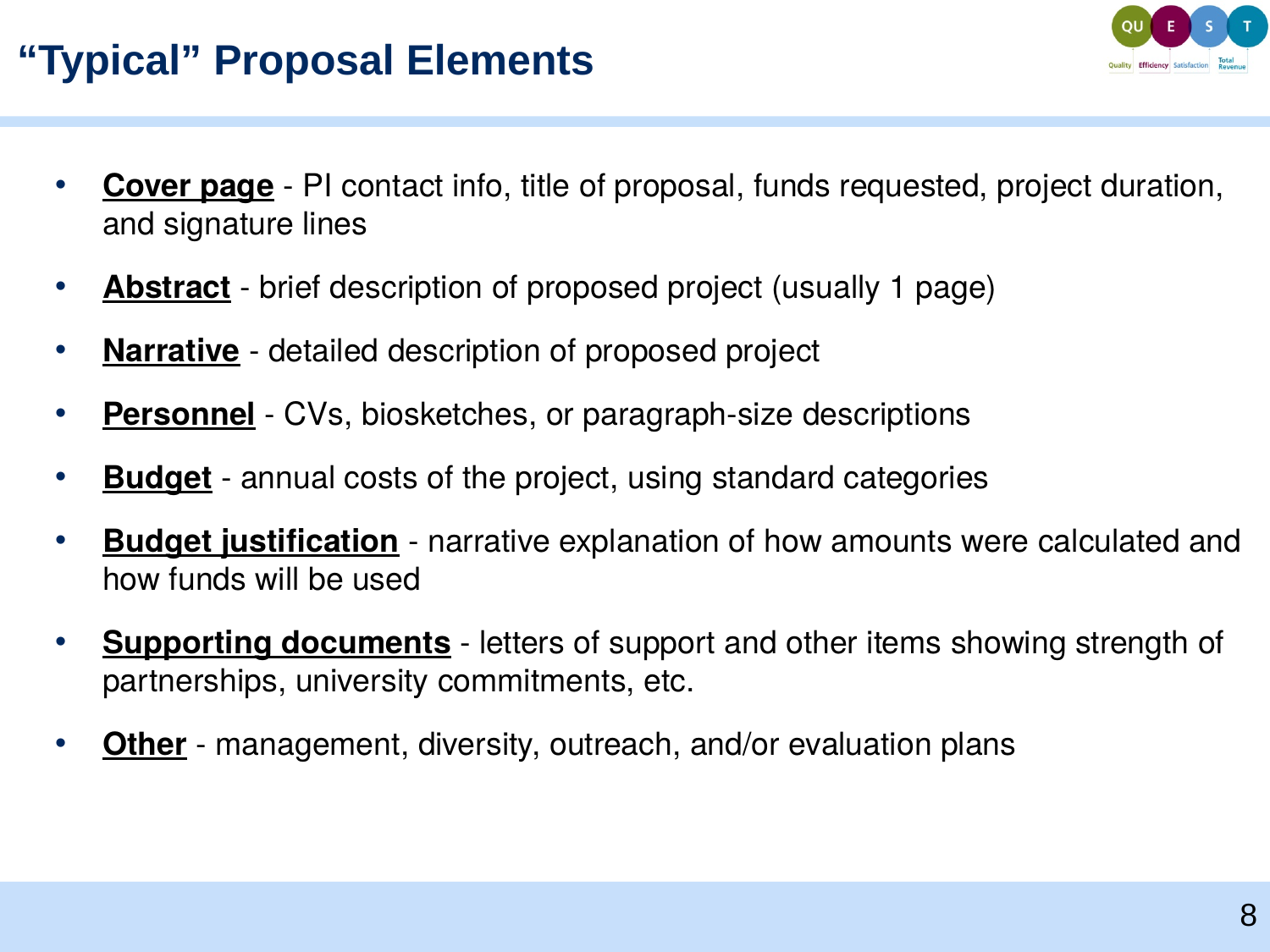

# “Typical” Proposal Elements
Cover page - PI contact info, title of proposal, funds requested, project duration, and signature lines

Abstract - brief description of proposed project (usually 1 page)

Narrative - detailed description of proposed project

Personnel - CVs, biosketches, or paragraph-size descriptions

Budget - annual costs of the project, using standard categories

Budget justification - narrative explanation of how amounts were calculated and how funds will be used

Supporting documents - letters of support and other items showing strength of partnerships, university commitments, etc.

Other - management, diversity, outreach, and/or evaluation plans
8